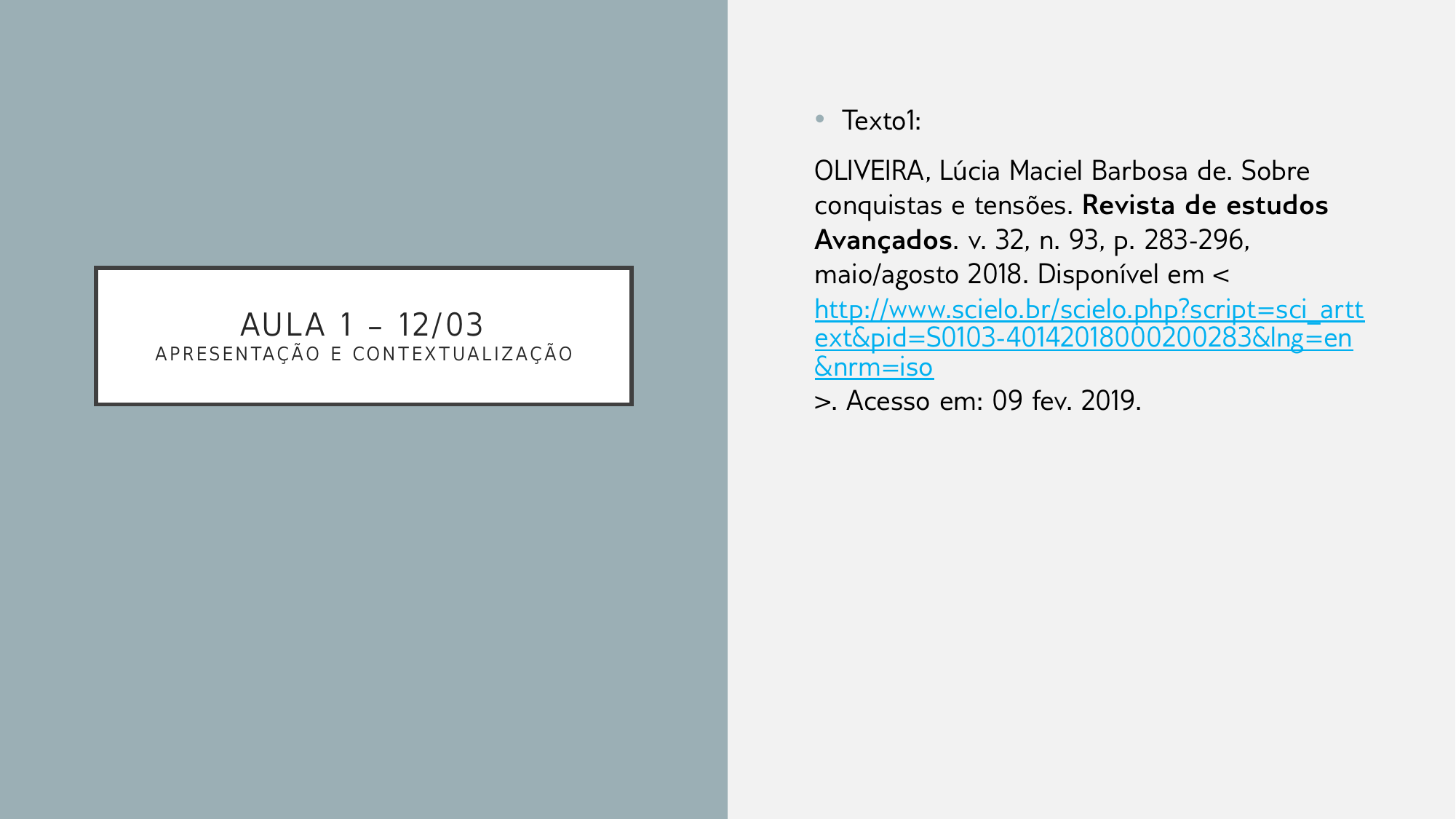

Texto1:
OLIVEIRA, Lúcia Maciel Barbosa de. Sobre conquistas e tensões. Revista de estudos Avançados. v. 32, n. 93, p. 283-296, maio/agosto 2018. Disponível em <http://www.scielo.br/scielo.php?script=sci_arttext&pid=S0103-40142018000200283&lng=en&nrm=iso>. Acesso em: 09 fev. 2019.

# AULA 1 – 12/03 Apresentação e contextualização